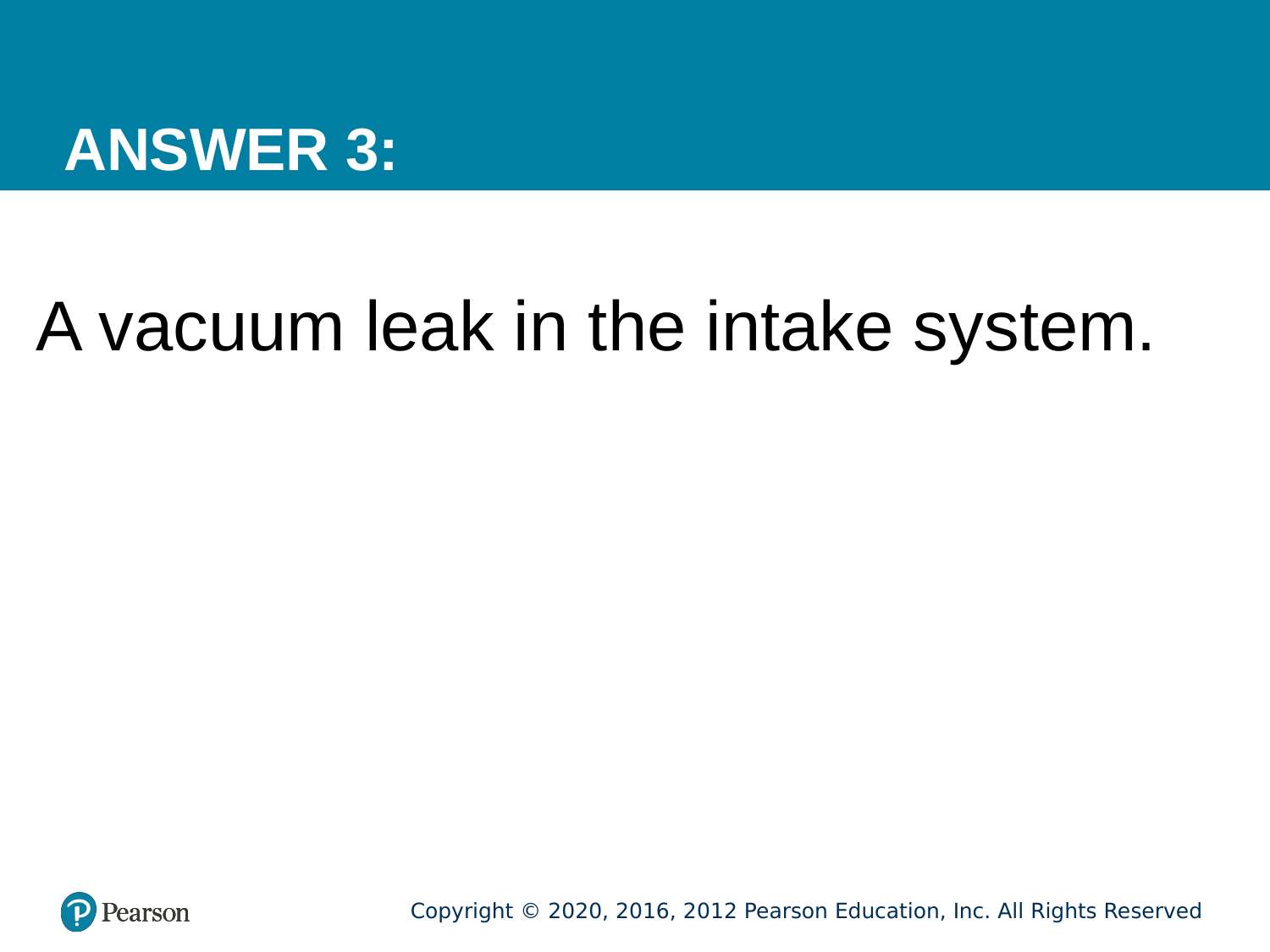

# ANSWER 3:
A vacuum leak in the intake system.